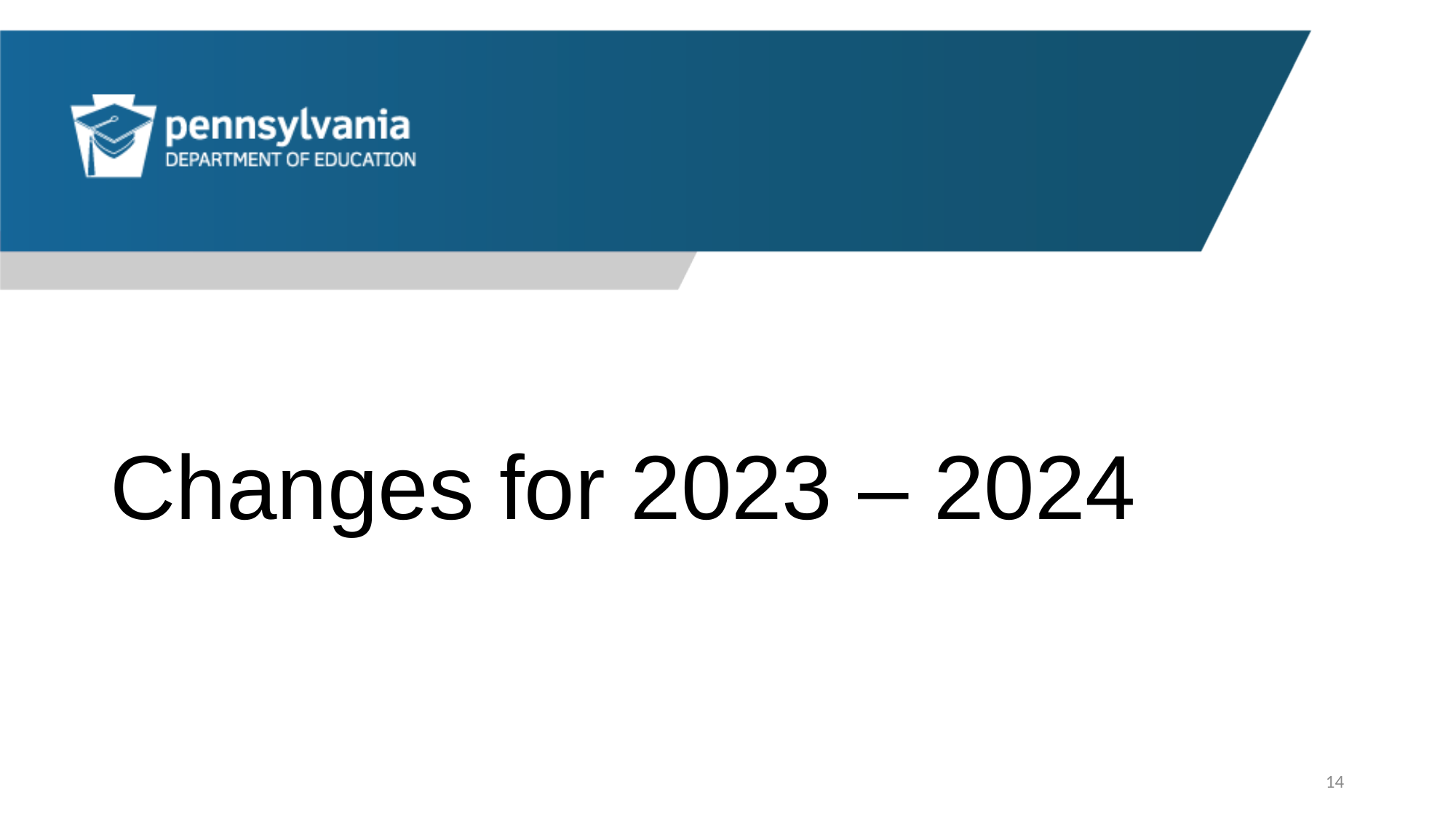

# Changes for 2023 – 2024
14